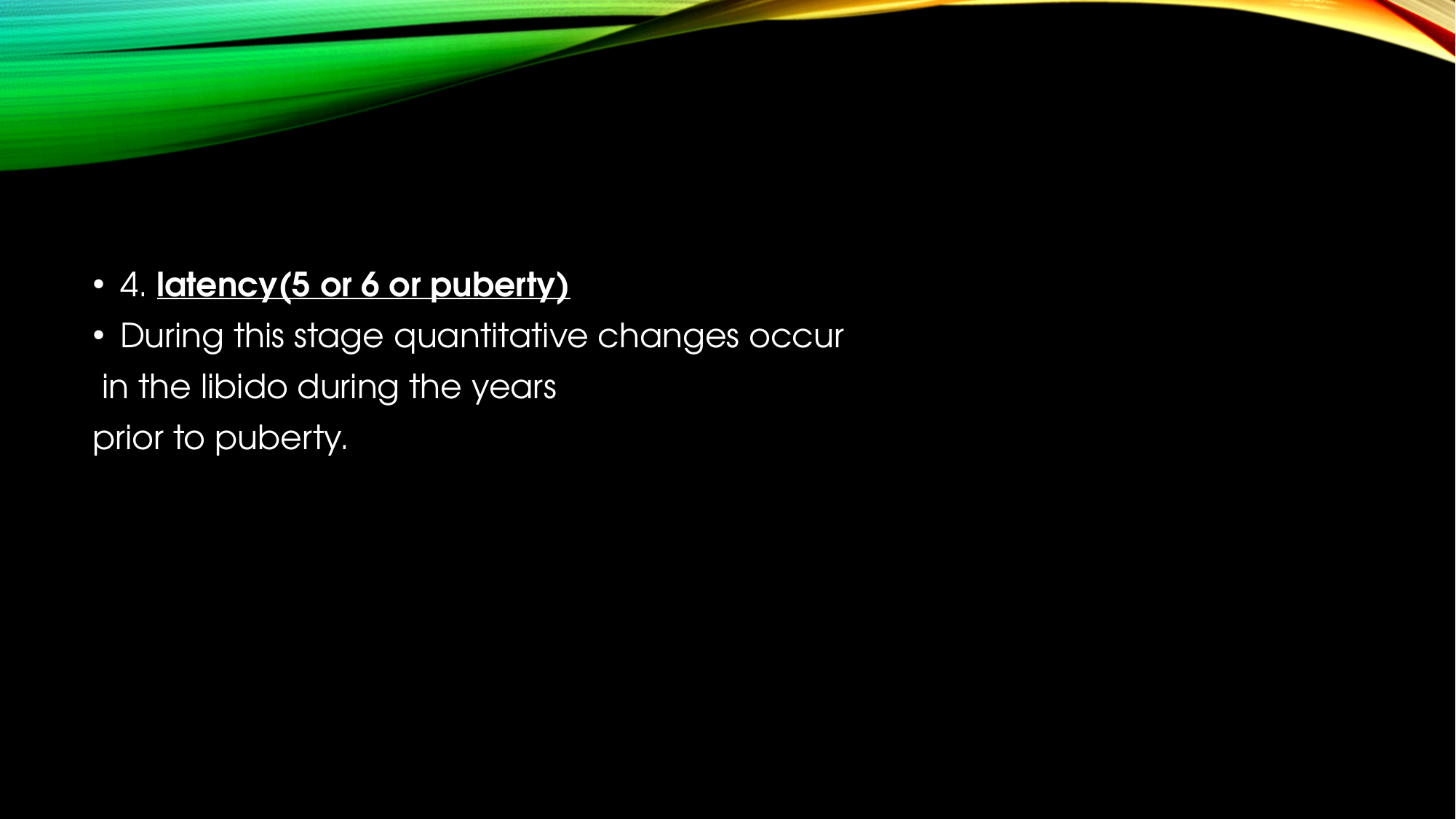

#
4. latency(5 or 6 or puberty)
During this stage quantitative changes occur
 in the libido during the years
prior to puberty.